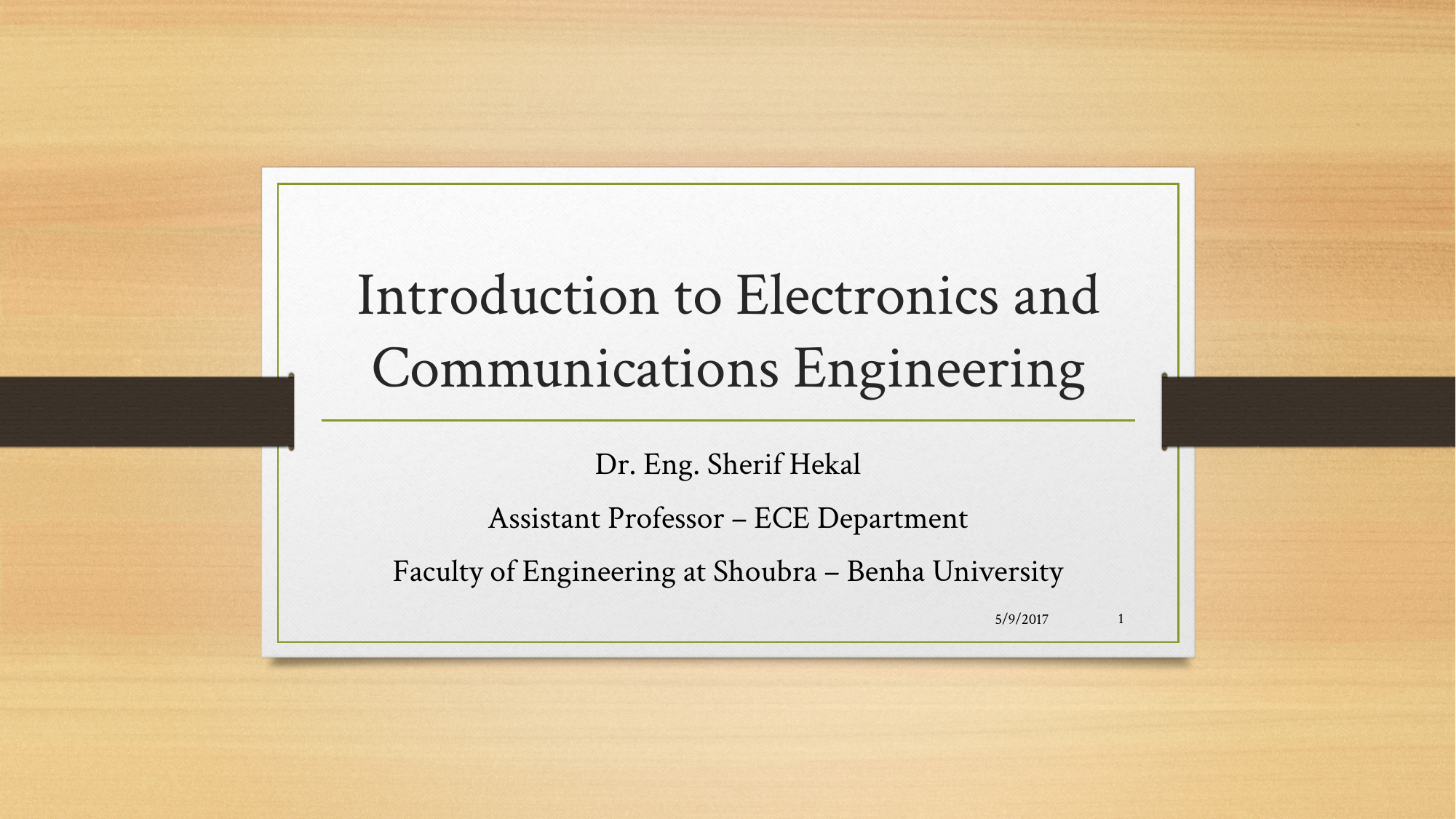

# Introduction to Electronics and Communications Engineering
Dr. Eng. Sherif Hekal
Assistant Professor – ECE Department
Faculty of Engineering at Shoubra – Benha University
5/9/2017
1